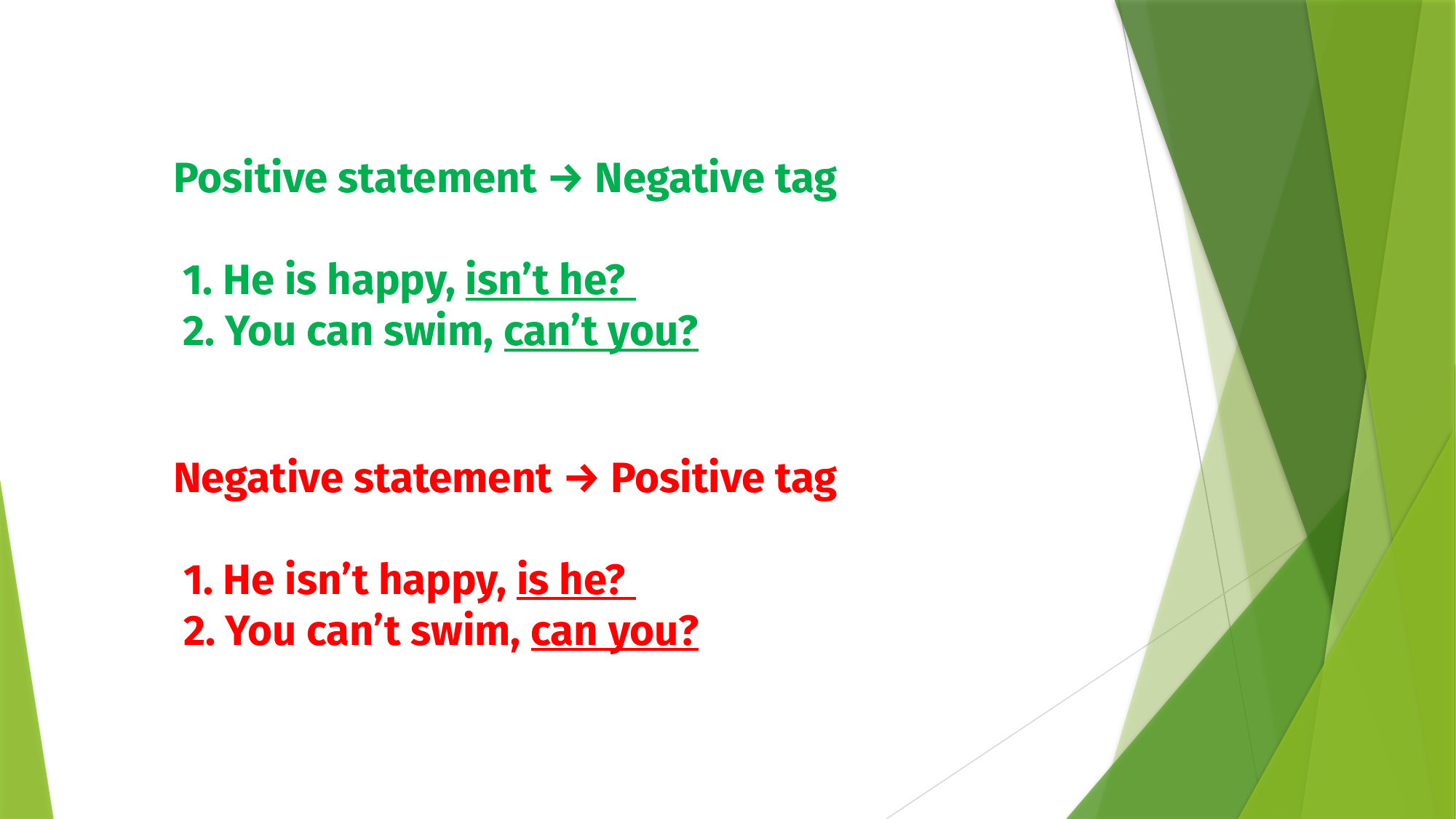

Positive statement → Negative tag

 1. He is happy, isn’t he?
 2. You can swim, can’t you?

Negative statement → Positive tag

 1. He isn’t happy, is he?
 2. You can’t swim, can you?